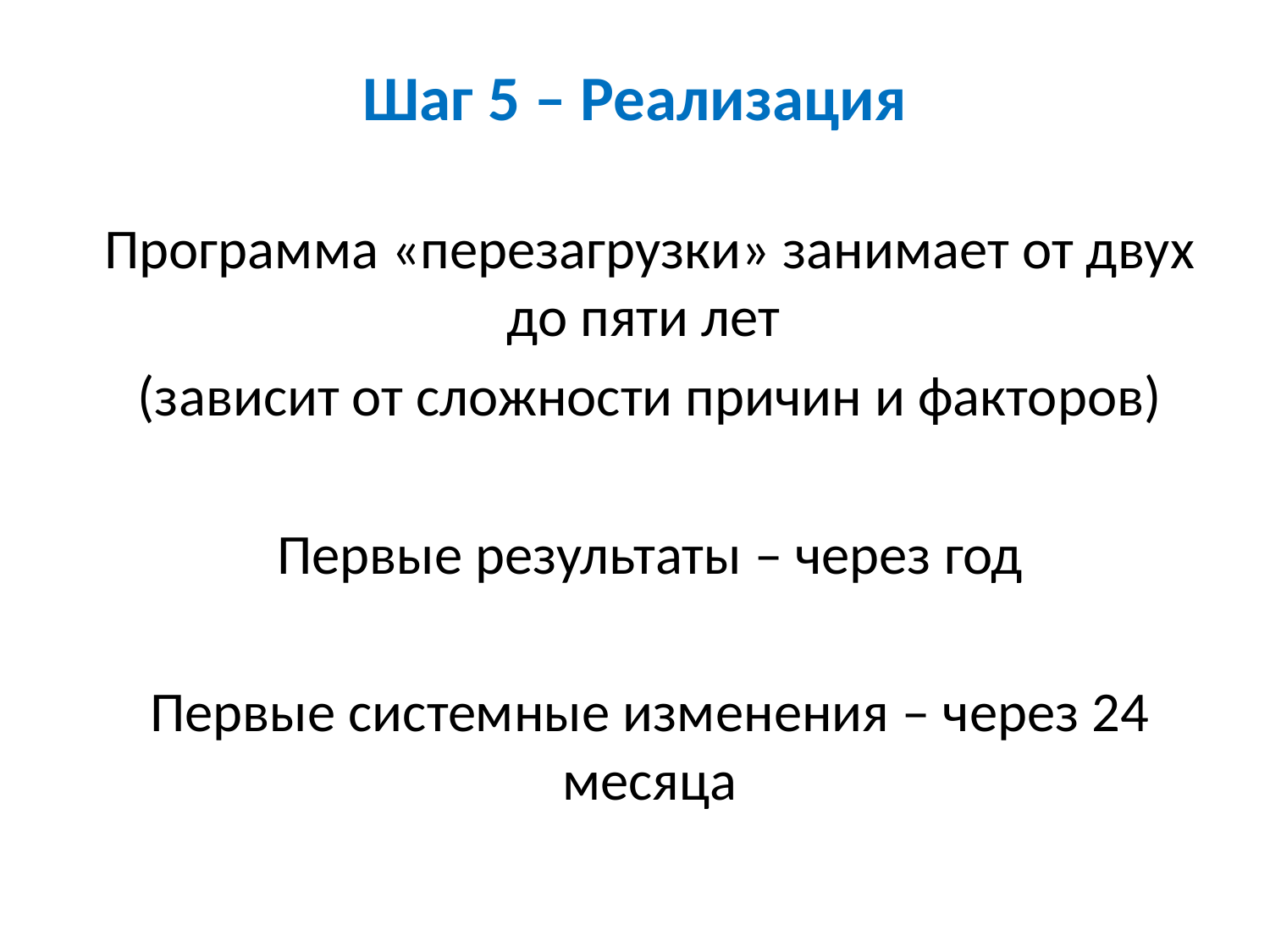

# Шаг 5 – Реализация
Программа «перезагрузки» занимает от двух до пяти лет
(зависит от сложности причин и факторов)

Первые результаты – через год

Первые системные изменения – через 24 месяца